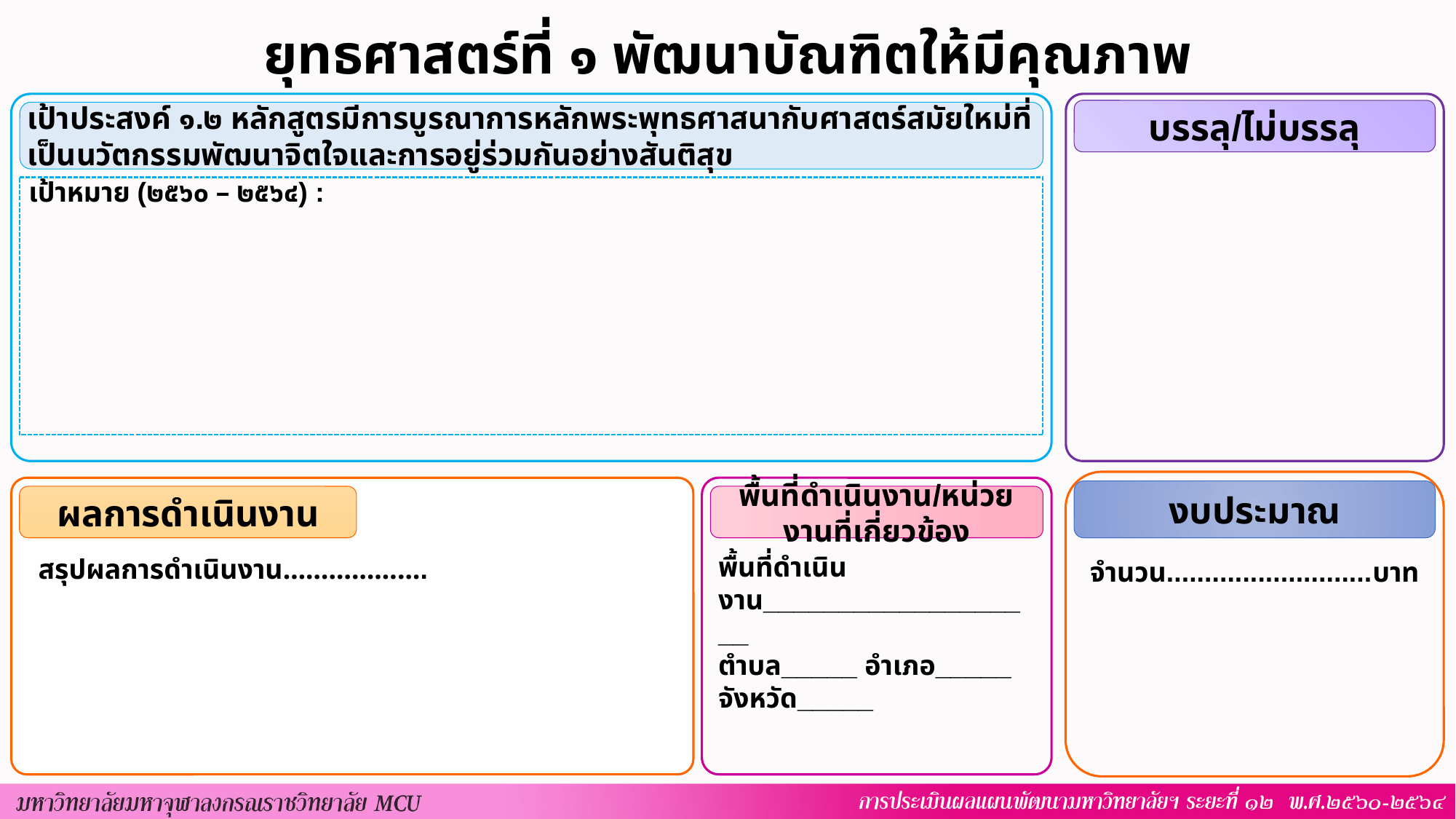

ยุทธศาสตร์ที่ ๑ พัฒนาบัณฑิตให้มีคุณภาพ

เป้าประสงค์ ๑.๒ หลักสูตรมีการบูรณาการหลักพระพุทธศาสนากับศาสตร์สมัยใหม่ที่เป็นนวัตกรรมพัฒนาจิตใจและการอยู่ร่วมกันอย่างสันติสุข
 เป้าหมาย (๒๕๖๐ – ๒๕๖๔) :

บรรลุ/ไม่บรรลุ

งบประมาณ
จำนวน...........................บาท

ผลการดำเนินงาน
สรุปผลการดำเนินงาน……………….

พื้นที่ดำเนินงาน/หน่วยงานที่เกี่ยวข้อง
พื้นที่ดำเนินงาน___________________
ตำบล_____ อำเภอ_____ จังหวัด_____